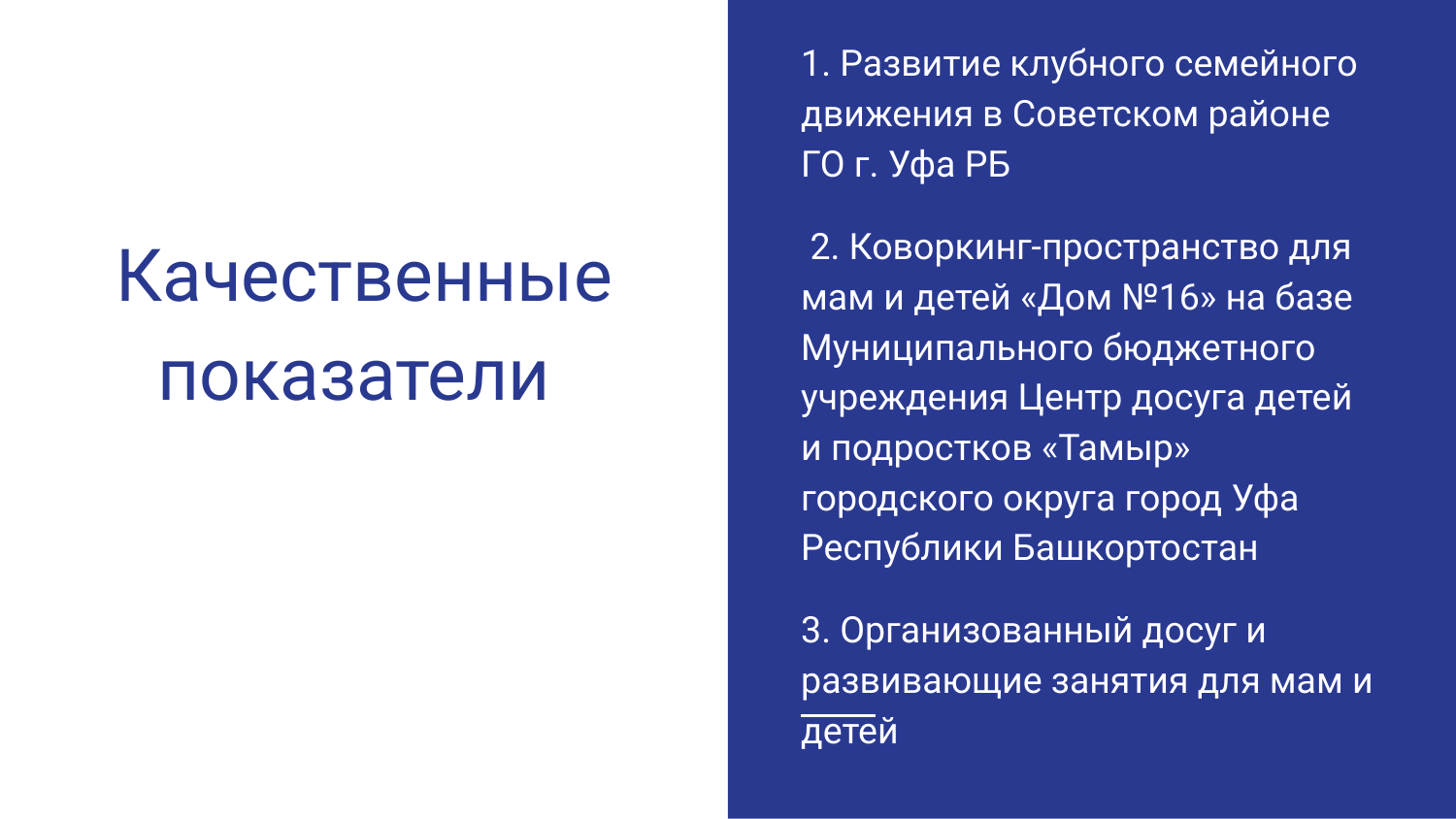

1. Развитие клубного семейного движения в Советском районе ГО г. Уфа РБ
 2. Коворкинг-пространство для мам и детей «Дом №16» на базе Муниципального бюджетного учреждения Центр досуга детей и подростков «Тамыр» городского округа город Уфа Республики Башкортостан
3. Организованный досуг и развивающие занятия для мам и детей

# Качественные показатели